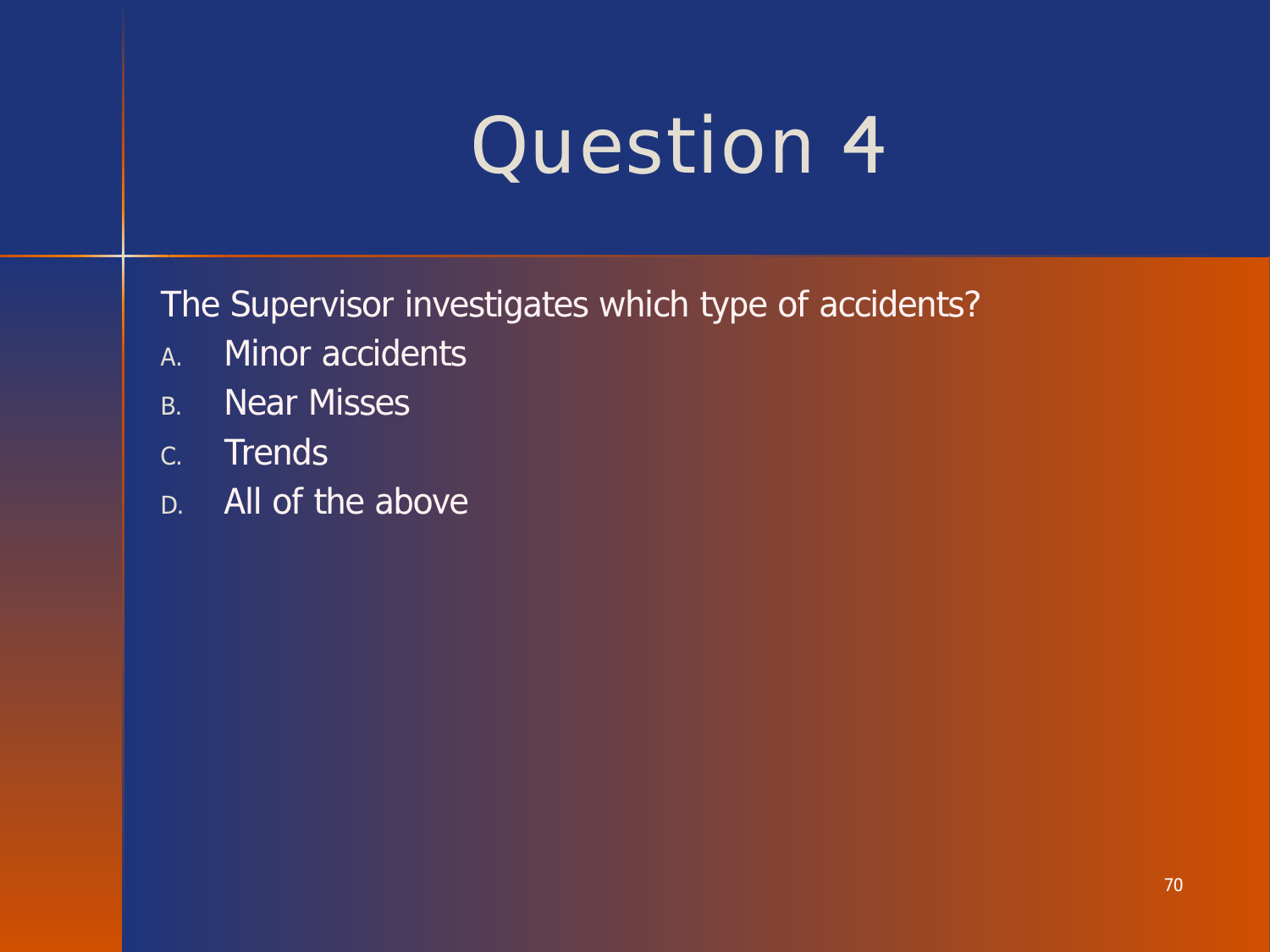

# Question 4
The Supervisor investigates which type of accidents?
Minor accidents
Near Misses
Trends
All of the above

70